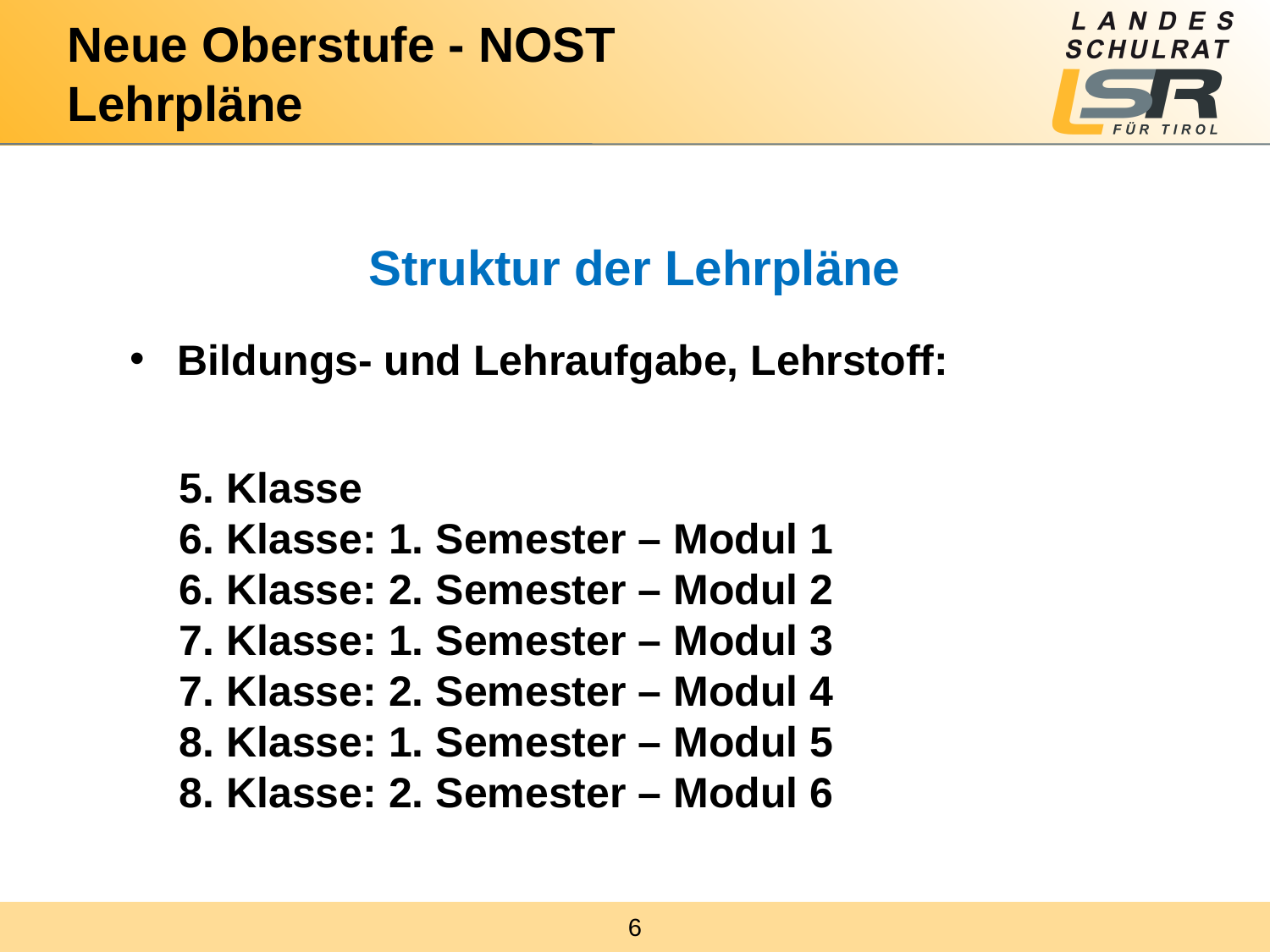

# Neue Oberstufe - NOST Lehrpläne

Struktur der Lehrpläne

Bildungs- und Lehraufgabe, Lehrstoff:

5. Klasse
6. Klasse: 1. Semester – Modul 1
6. Klasse: 2. Semester – Modul 2
7. Klasse: 1. Semester – Modul 3
7. Klasse: 2. Semester – Modul 4
8. Klasse: 1. Semester – Modul 5
8. Klasse: 2. Semester – Modul 6